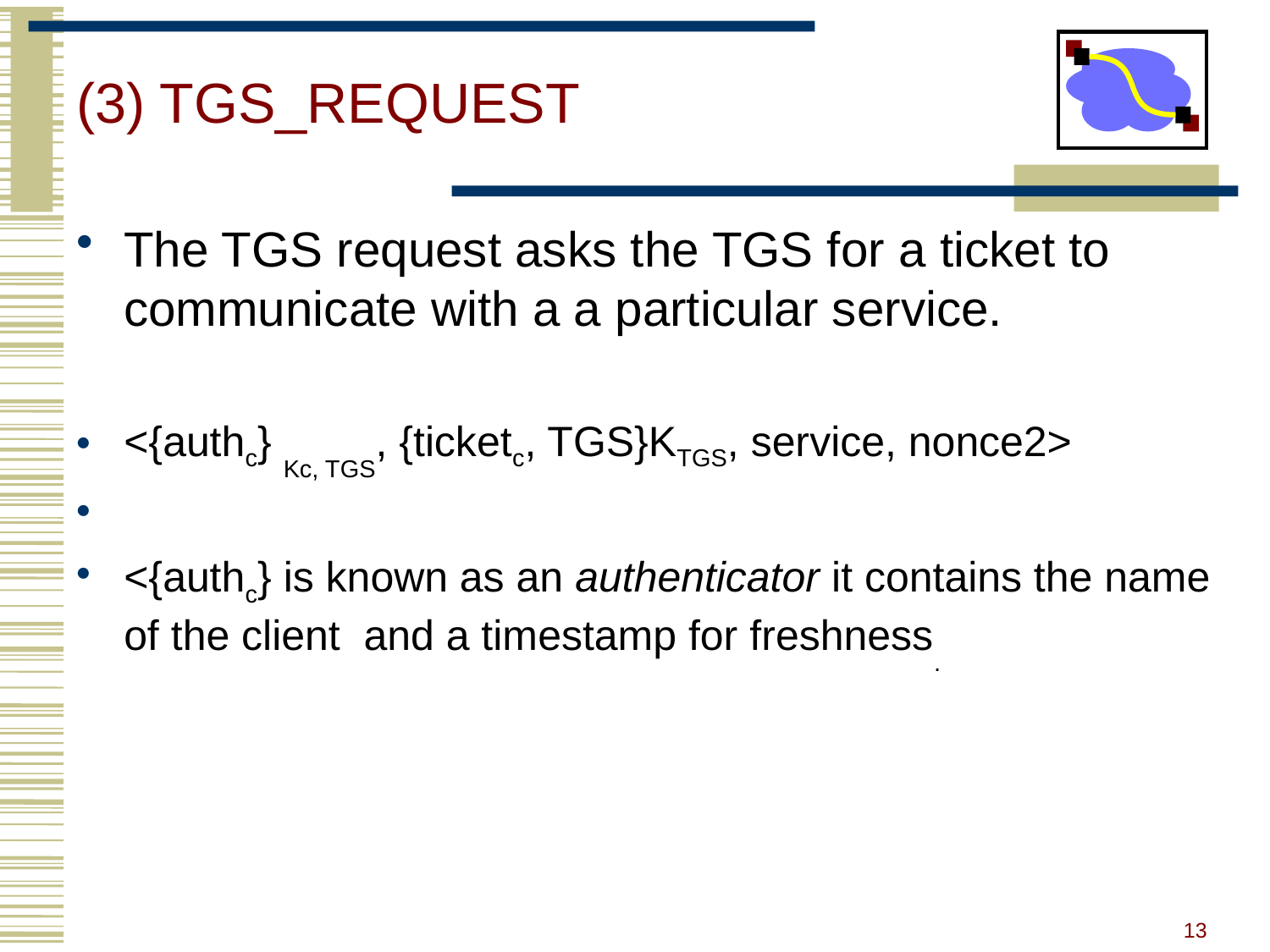

# (3) TGS_REQUEST
The TGS request asks the TGS for a ticket to communicate with a a particular service.

<{authc} Kc, TGS, {ticketc, TGS}KTGS, service, nonce2>

<{authc} is known as an authenticator it contains the name of the client  and a timestamp for freshness.

13